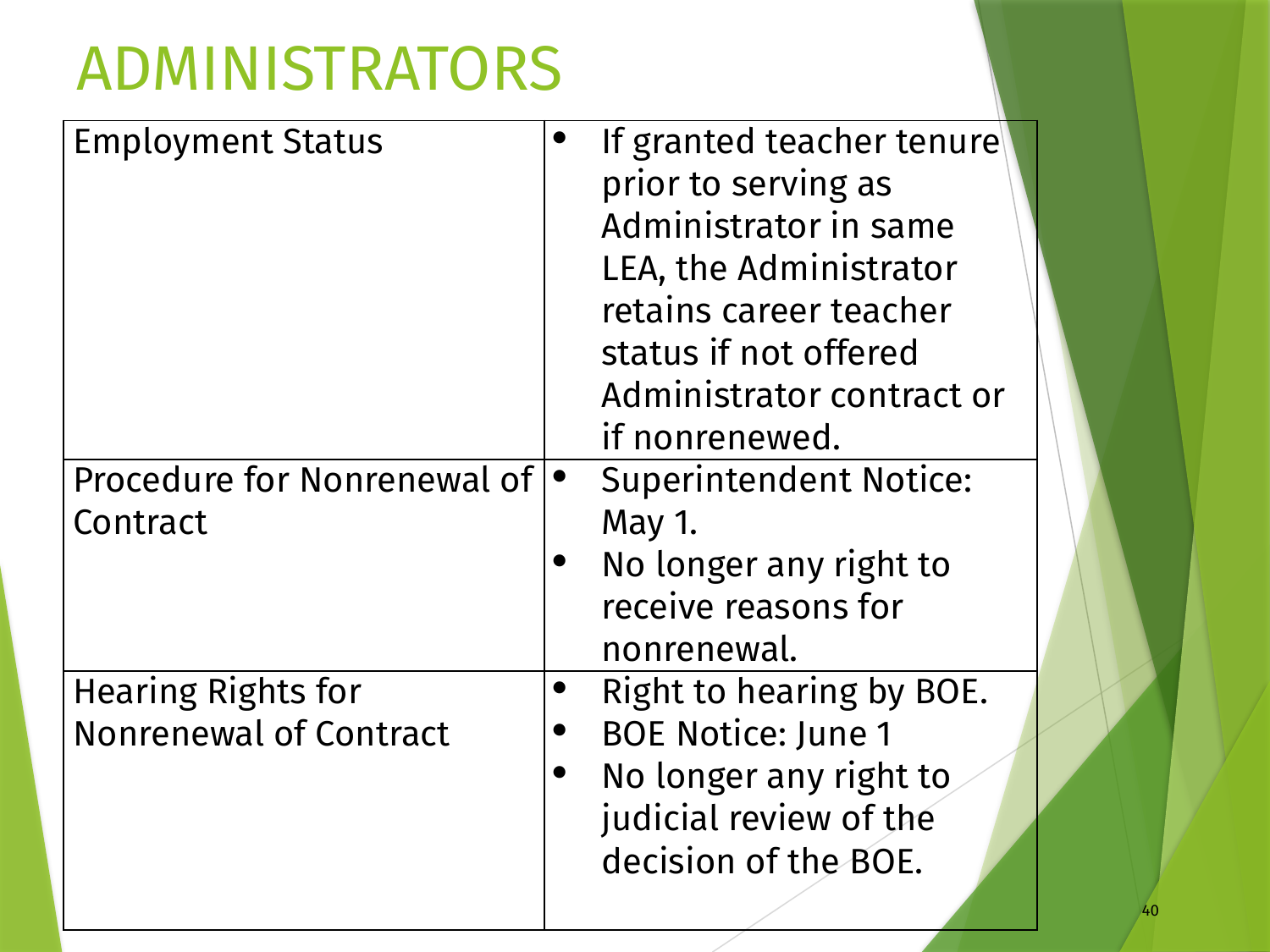

# administrators
| Employment Status | If granted teacher tenure prior to serving as Administrator in same LEA, the Administrator retains career teacher status if not offered Administrator contract or if nonrenewed. |
| --- | --- |
| Procedure for Nonrenewal of Contract | Superintendent Notice: May 1. No longer any right to receive reasons for nonrenewal. |
| Hearing Rights for Nonrenewal of Contract | Right to hearing by BOE. BOE Notice: June 1 No longer any right to judicial review of the decision of the BOE. |
40